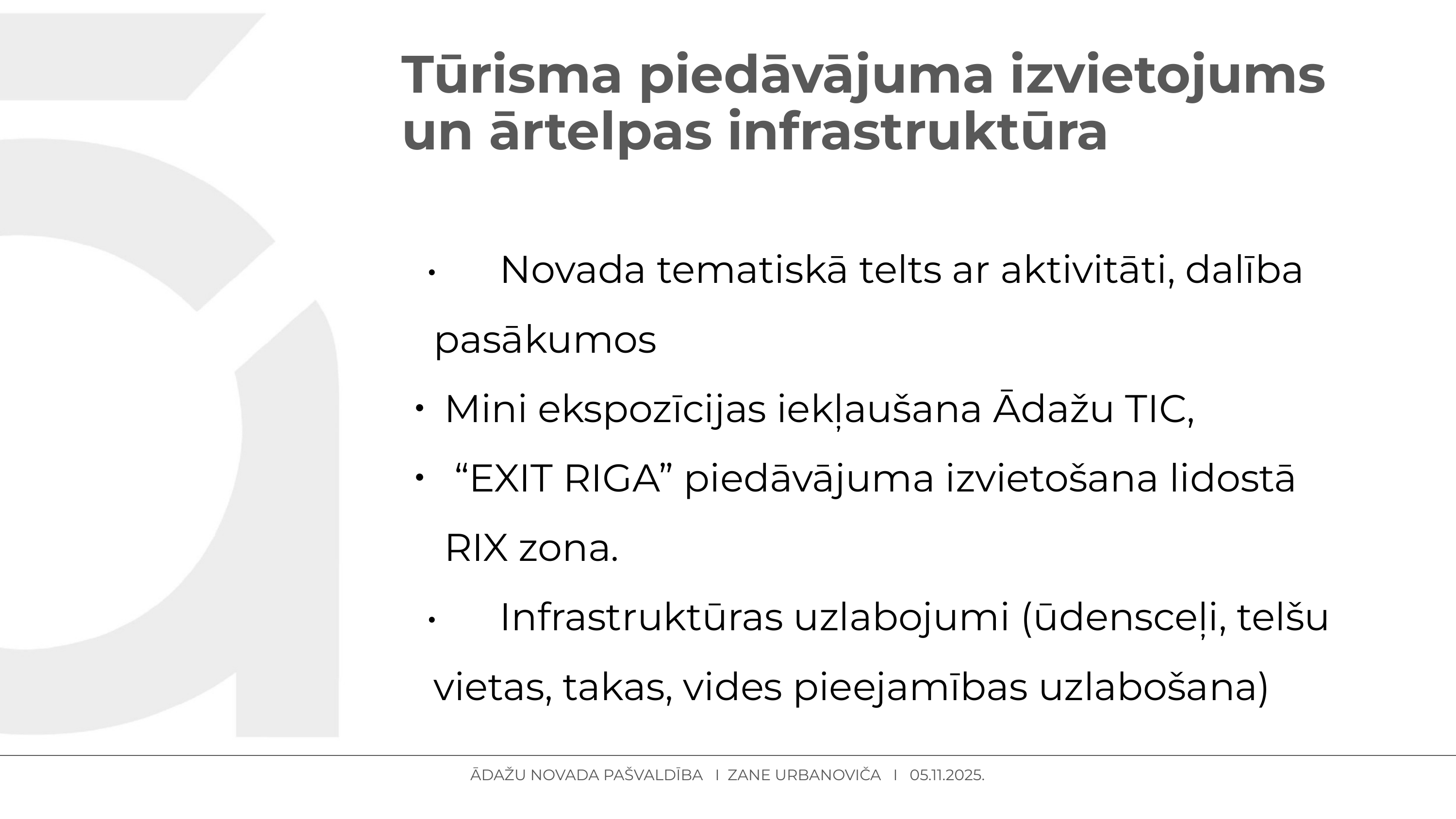

# Tūrisma piedāvājuma izvietojums un ārtelpas infrastruktūra

• 	Novada tematiskā telts ar aktivitāti, dalība pasākumos
Mini ekspozīcijas iekļaušana Ādažu TIC,
 “EXIT RIGA” piedāvājuma izvietošana lidostā RIX zona.
• 	Infrastruktūras uzlabojumi (ūdensceļi, telšu vietas, takas, vides pieejamības uzlabošana)

ĀDAŽU NOVADA PAŠVALDĪBA   I  ZANE URBANOVIČA   I   05.11.2025.